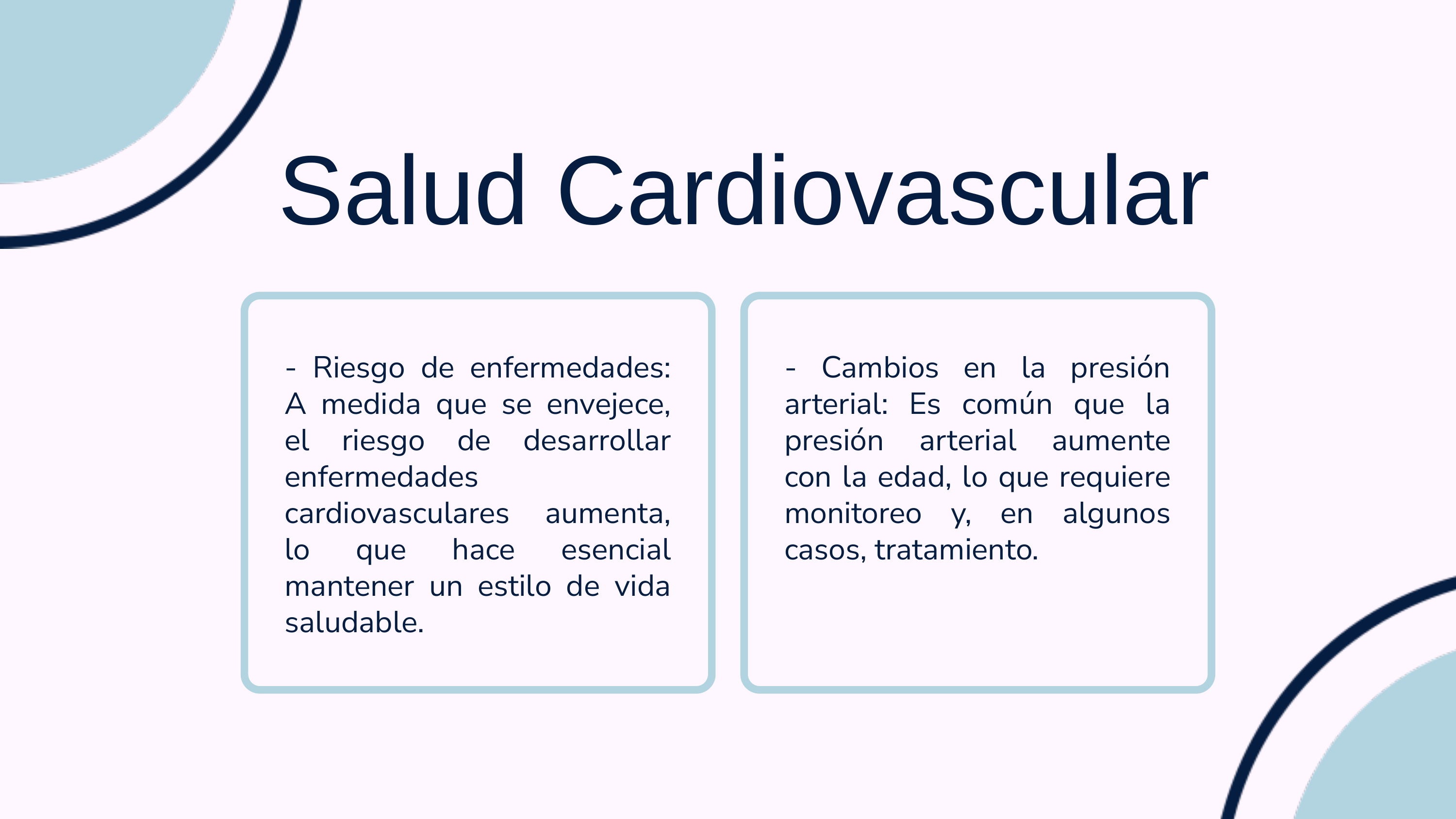

Salud Cardiovascular

- Riesgo de enfermedades: A medida que se envejece, el riesgo de desarrollar enfermedades cardiovasculares aumenta, lo que hace esencial mantener un estilo de vida saludable.
- Cambios en la presión arterial: Es común que la presión arterial aumente con la edad, lo que requiere monitoreo y, en algunos casos, tratamiento.